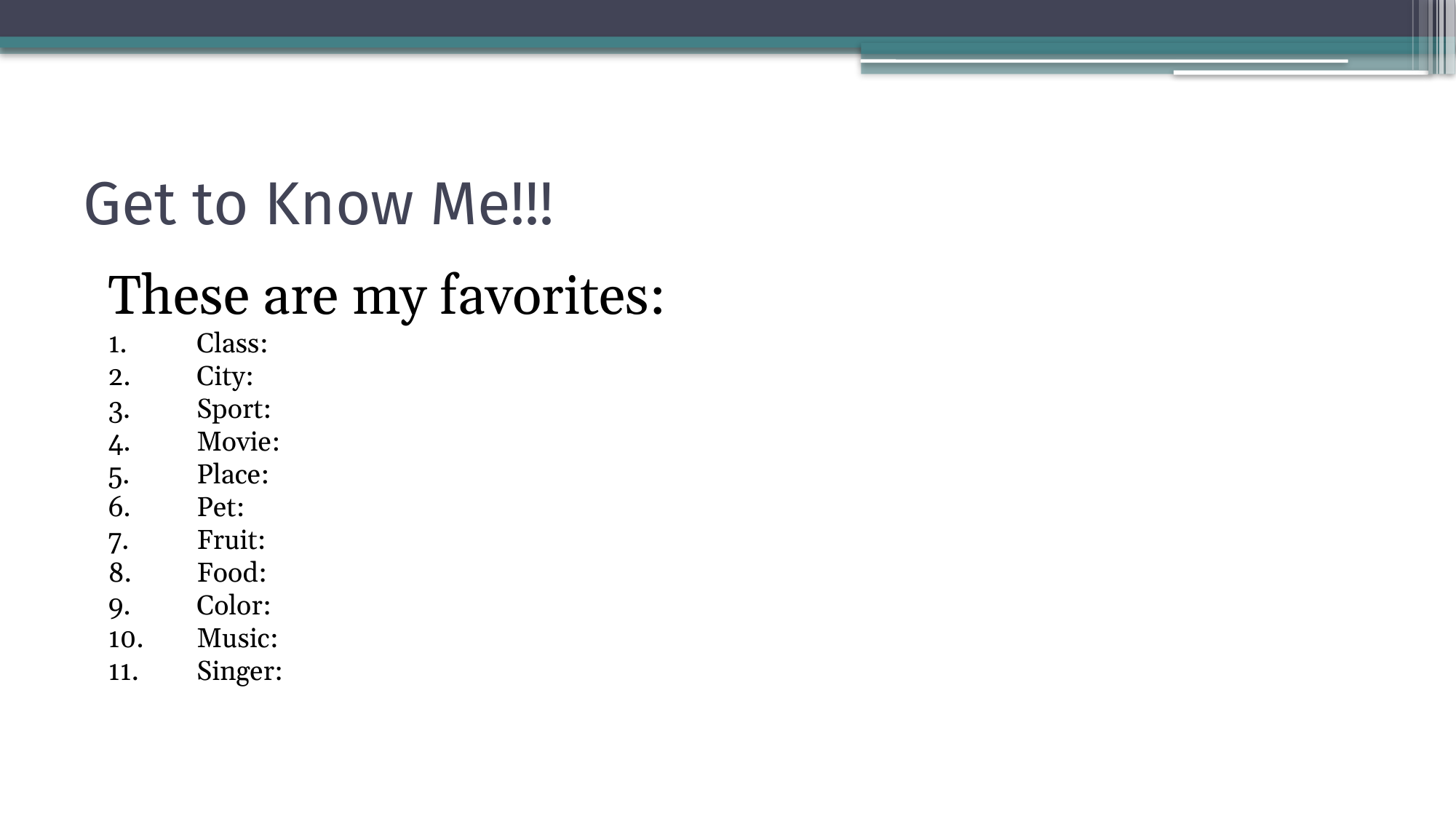

# Get to Know Me!!!
These are my favorites:
Class:
City:
Sport:
Movie:
Place:
Pet:
Fruit:
Food:
Color:
Music:
Singer: